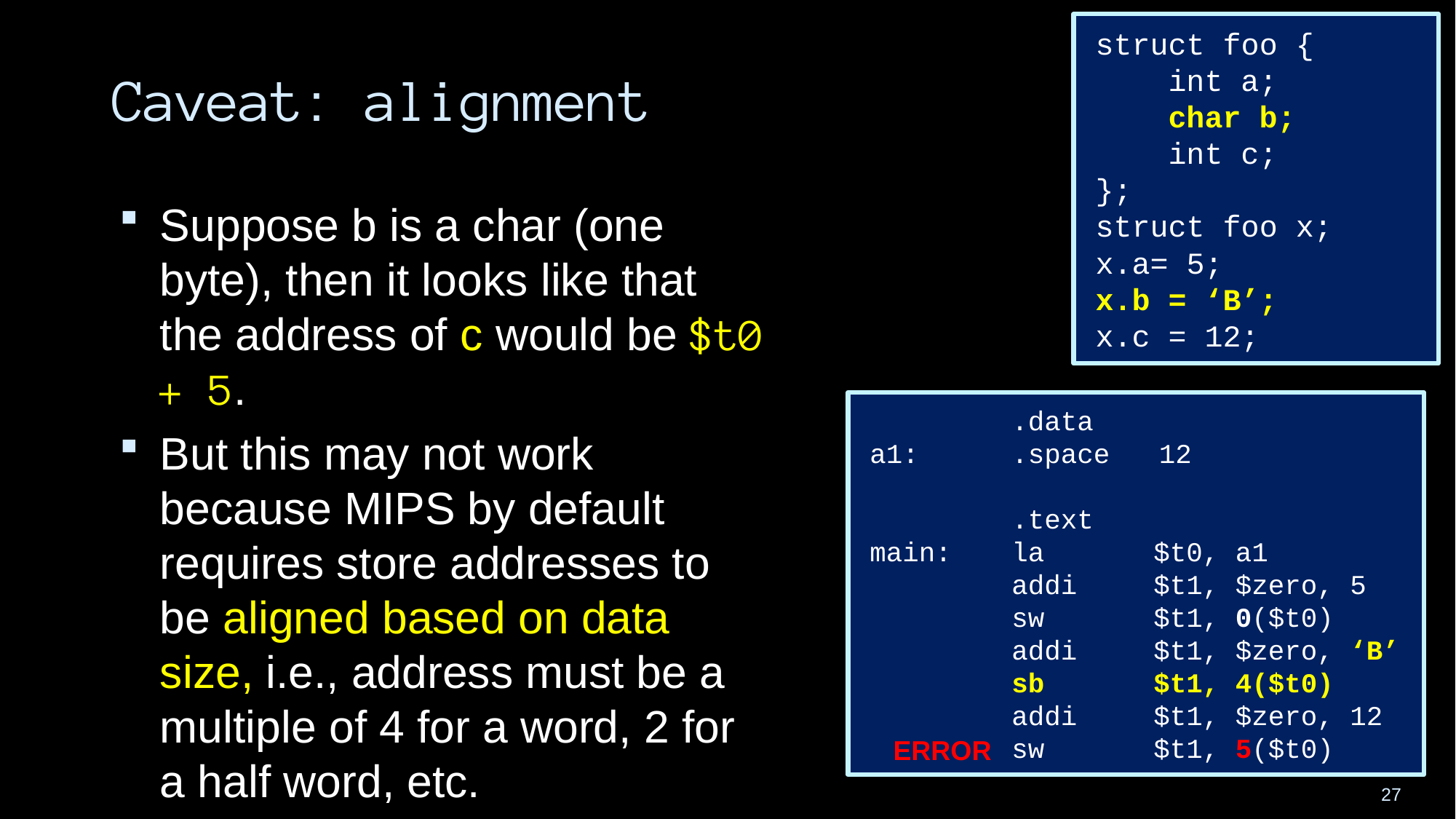

struct foo {
    int a;
    char b;
    int c;
};
struct foo x;
x.a= 5;
x.b = ‘B’;
x.c = 12;
# Caveat: alignment
Suppose b is a char (one byte), then it looks like that the address of c would be $t0 + 5.
But this may not work because MIPS by default requires store addresses to be aligned based on data size, i.e., address must be a multiple of 4 for a word, 2 for a half word, etc.
	  .data
a1:	  .space   12

	  .text
main:	  la	    $t0, a1
	  addi	    $t1, $zero, 5
	  sw	    $t1, 0($t0)
	  addi	    $t1, $zero, ‘B’
	  sb	    $t1, 4($t0)
	  addi	    $t1, $zero, 12
	  sw	    $t1, 5($t0)
ERROR
27